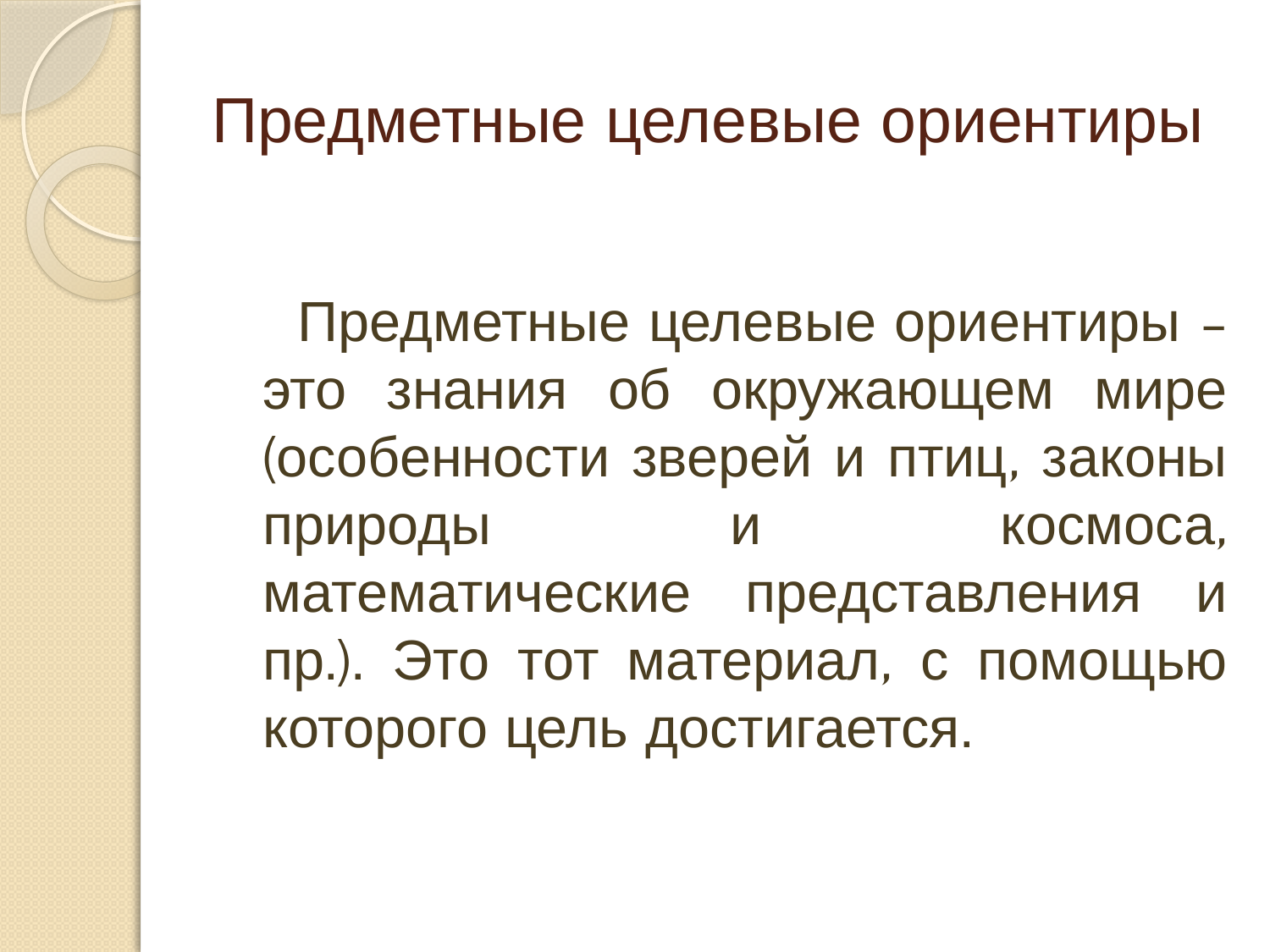

# Предметные целевые ориентиры

    Предметные целевые ориентиры – это знания об окружающем мире (особенности зверей и птиц, законы природы и космоса, математические представления и пр.). Это тот материал, с помощью которого цель достигается.